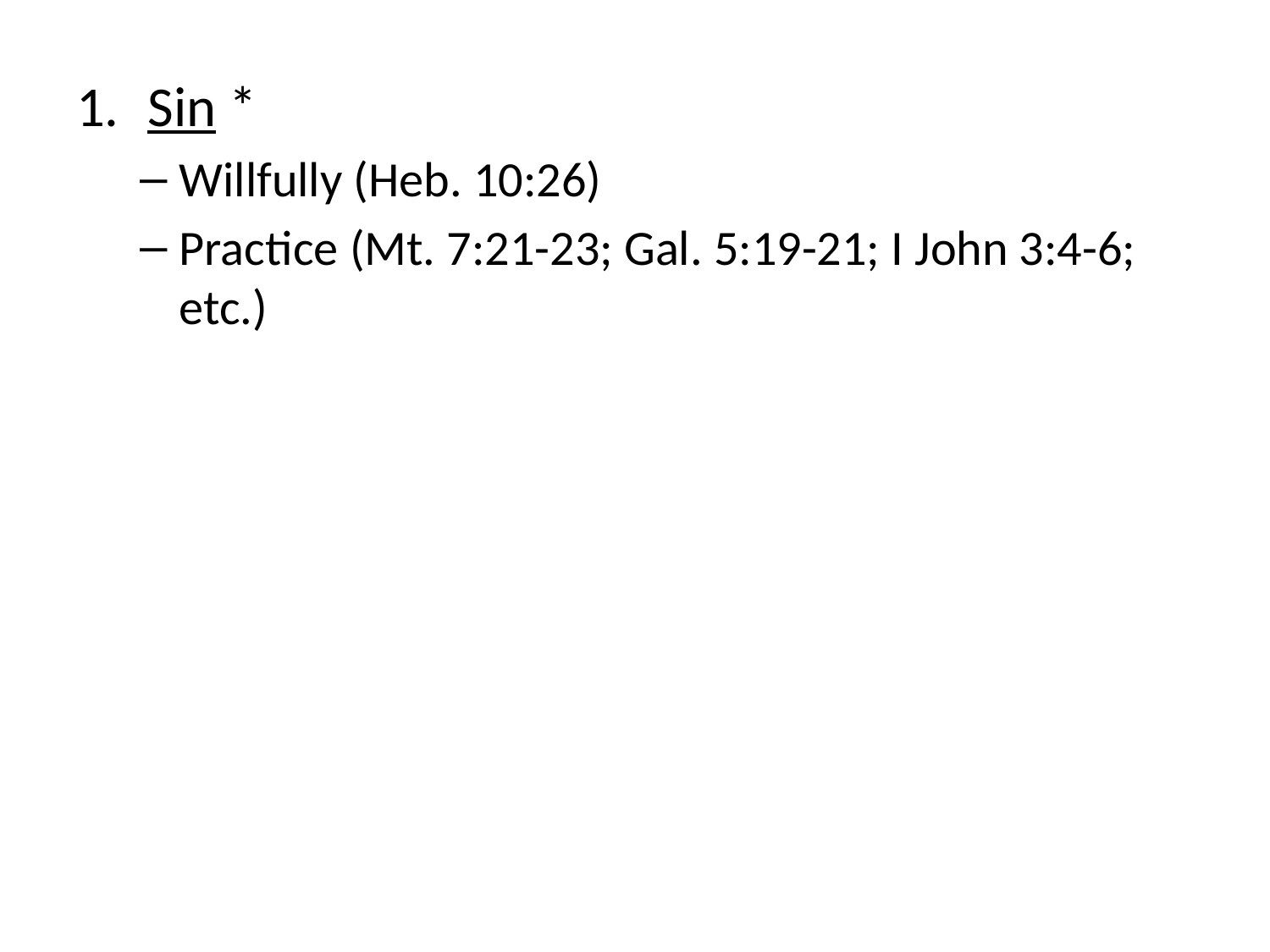

Sin *
Willfully (Heb. 10:26)
Practice (Mt. 7:21-23; Gal. 5:19-21; I John 3:4-6; etc.)